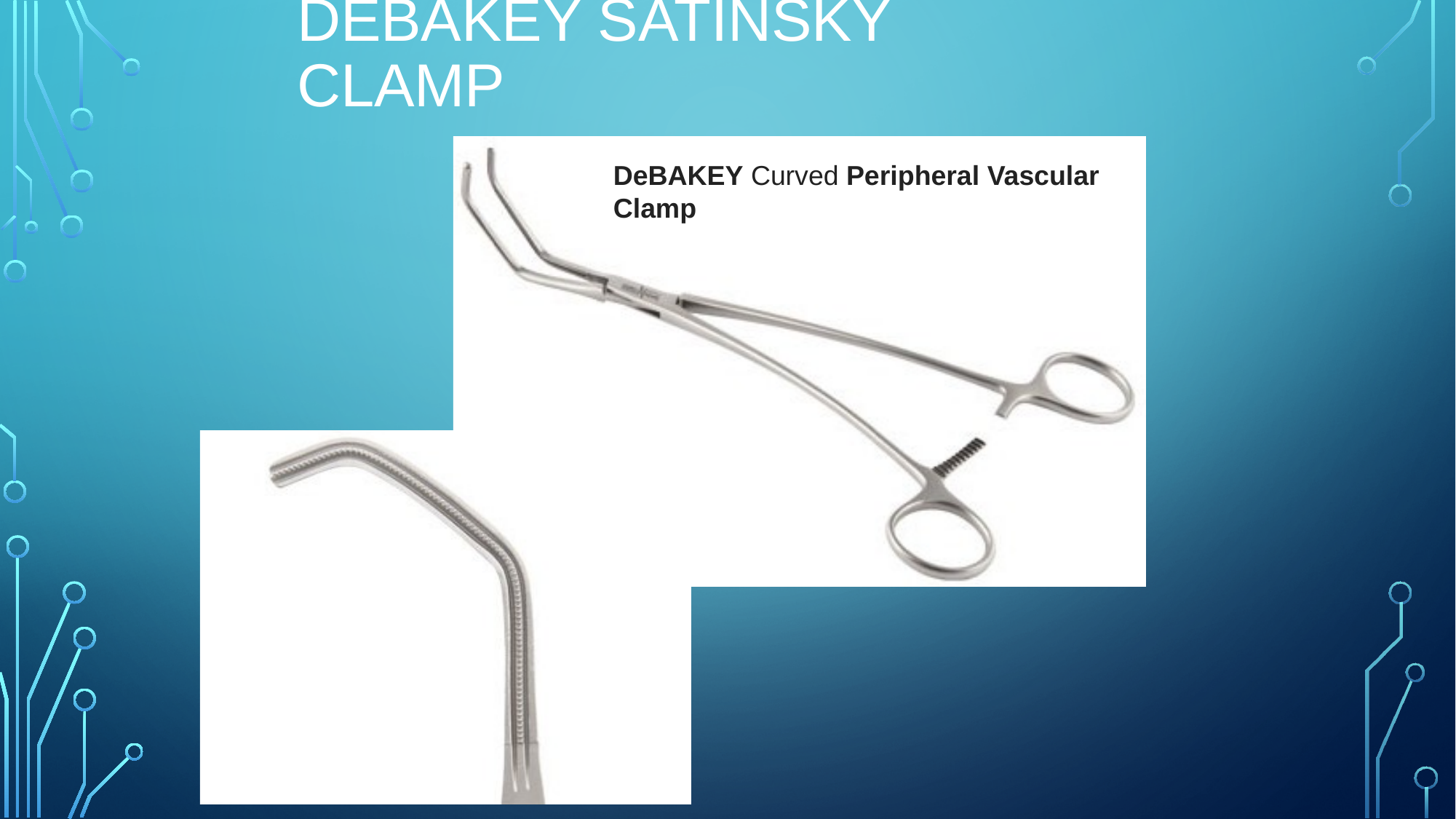

# Debakey Satinsky Clamp

DeBAKEY Curved Peripheral Vascular Clamp